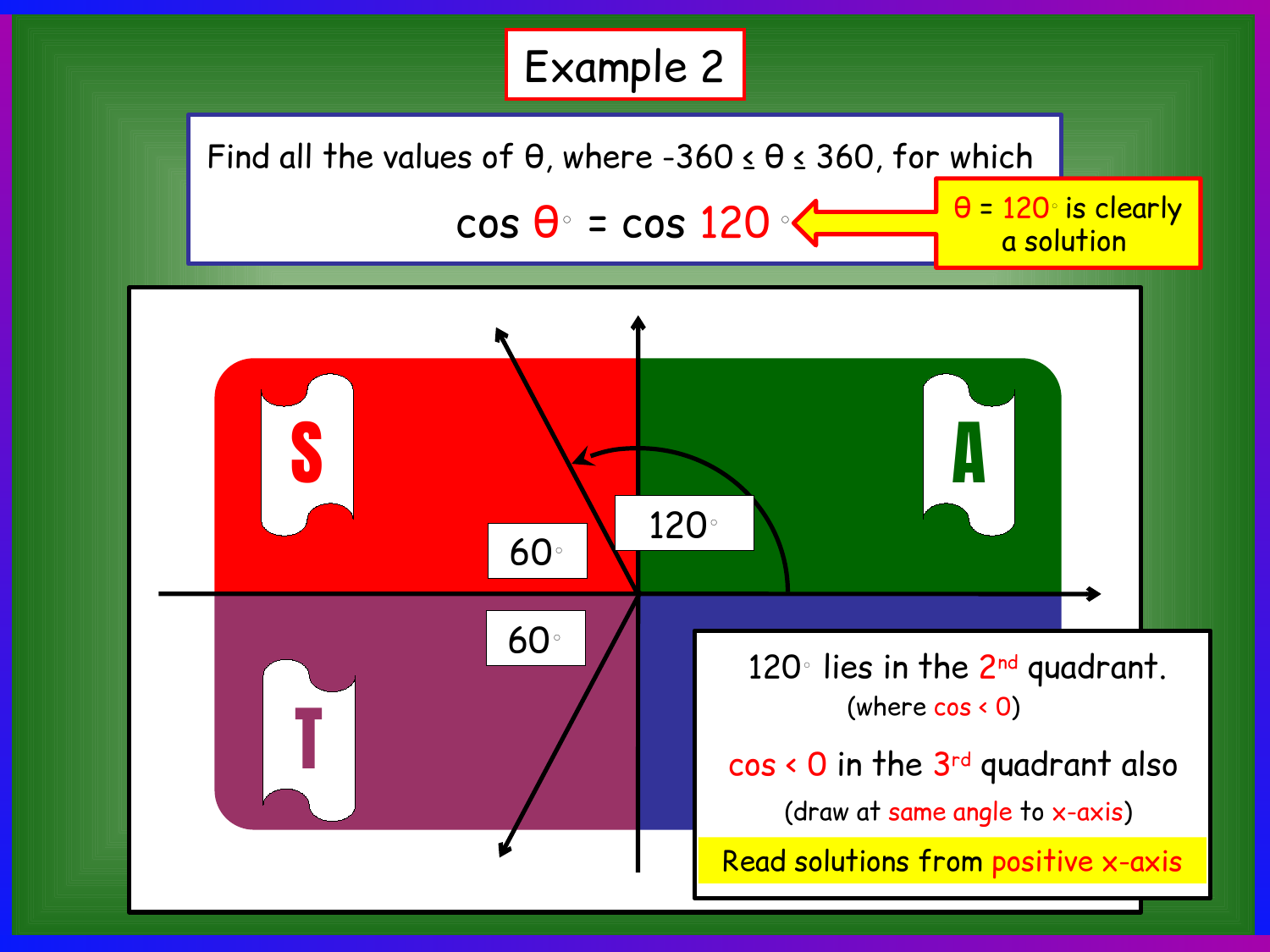

Example 2

Find all the values of θ, where -360 ≤ θ ≤ 360, for which
 cos θ◦ = cos 120 ◦
θ = 120◦ is clearly a solution

S
A
C
T

120◦
60◦
60◦

120◦ lies in the 2nd quadrant.
(where cos < 0)
cos < 0 in the 3rd quadrant also
(draw at same angle to x-axis)
Read solutions from positive x-axis